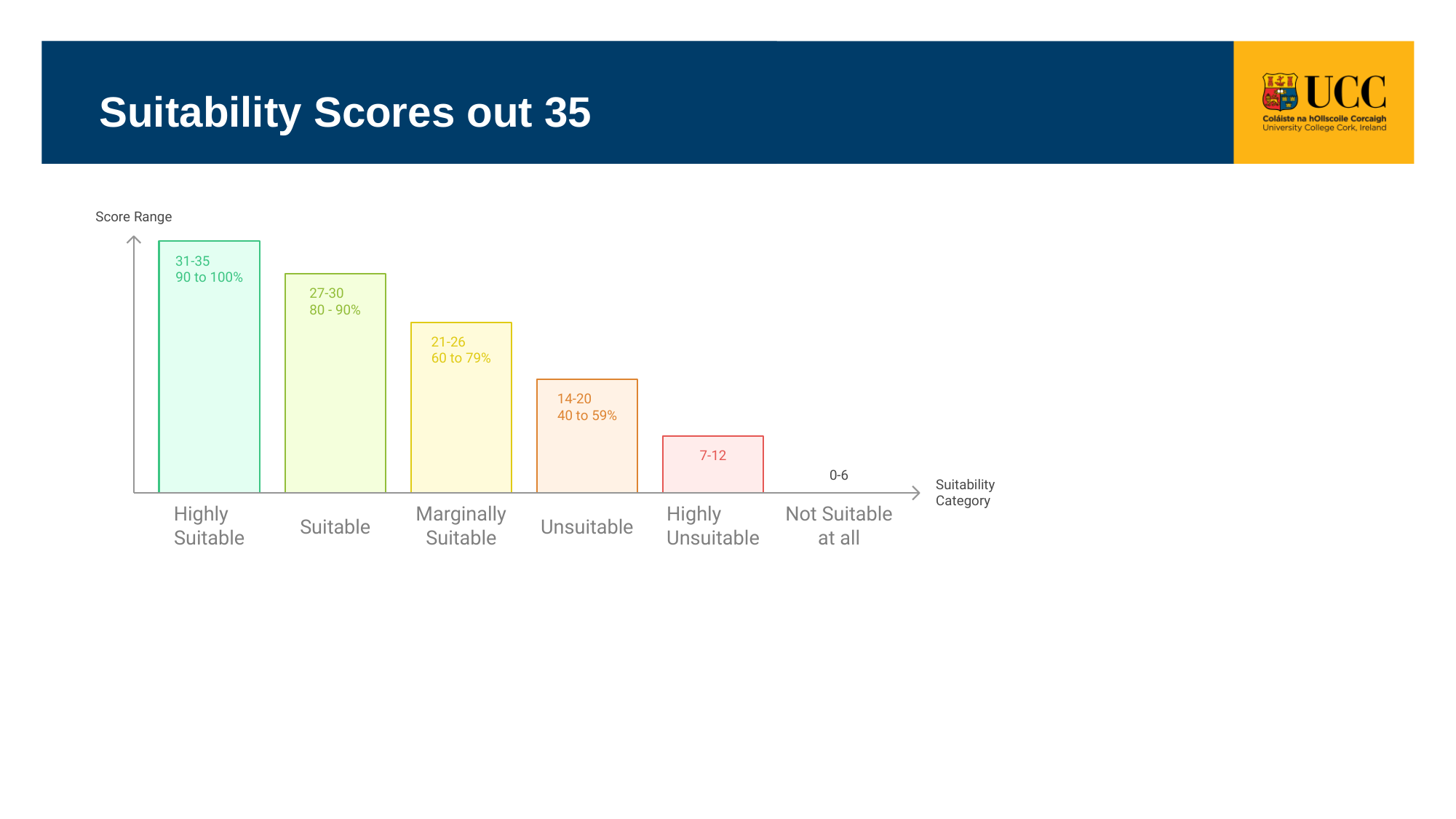

# Suitability Scores out 35

Score Range

31-35
90 to 100%

27-30
80 - 90%

21-26
60 to 79%

14-20
40 to 59%

7-12
0-6
Suitability
Category

Highly
Suitable
Marginally
Suitable
Highly
Unsuitable
Not Suitable
at all
Suitable
Unsuitable